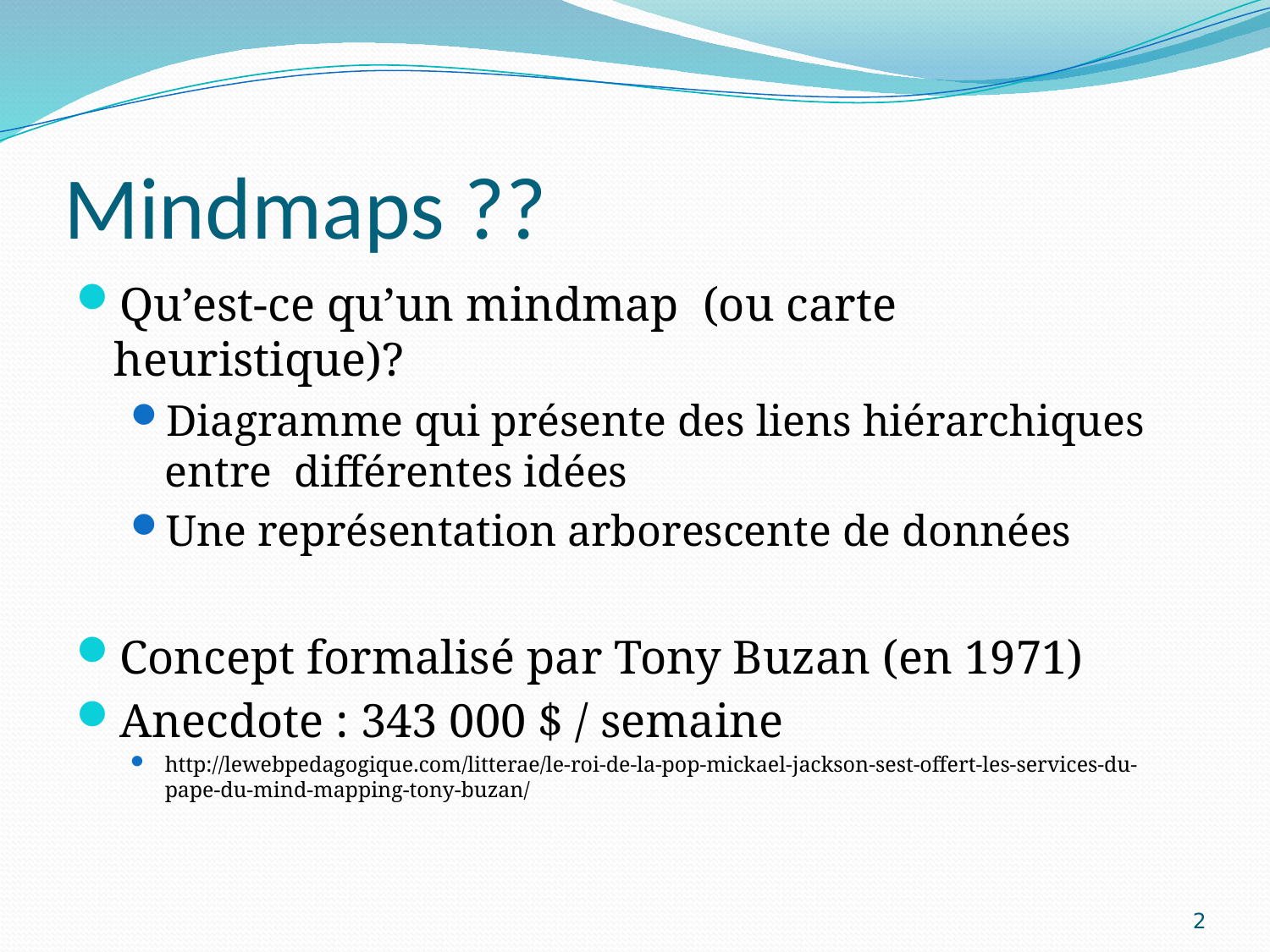

# Mindmaps ??
Qu’est-ce qu’un mindmap  (ou carte heuristique)?
Diagramme qui présente des liens hiérarchiques entre  différentes idées
Une représentation arborescente de données

Concept formalisé par Tony Buzan (en 1971)
Anecdote : 343 000 $ / semaine
http://lewebpedagogique.com/litterae/le-roi-de-la-pop-mickael-jackson-sest-offert-les-services-du-pape-du-mind-mapping-tony-buzan/

2